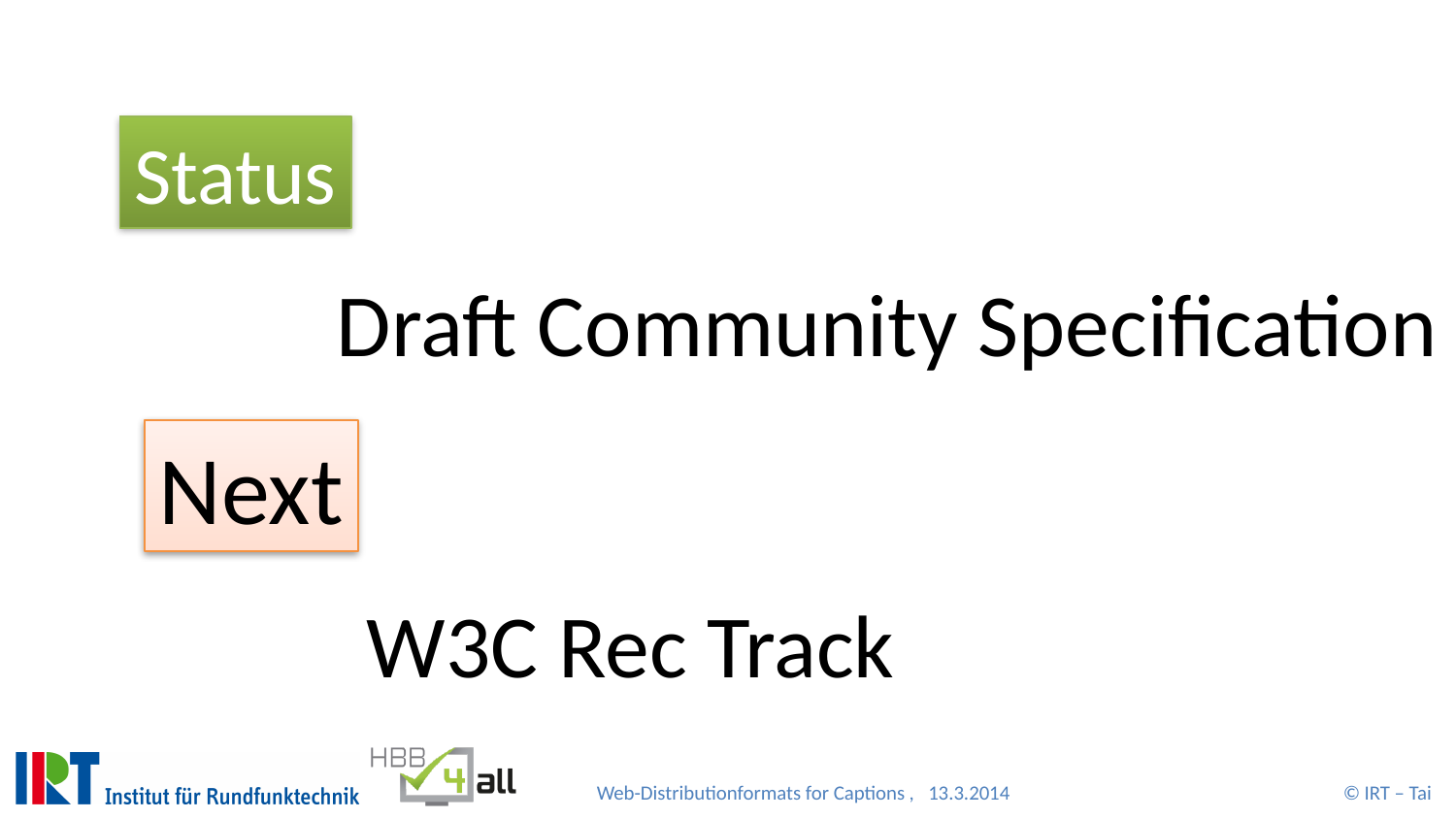

Status
Draft Community Specification
Next
W3C Rec Track